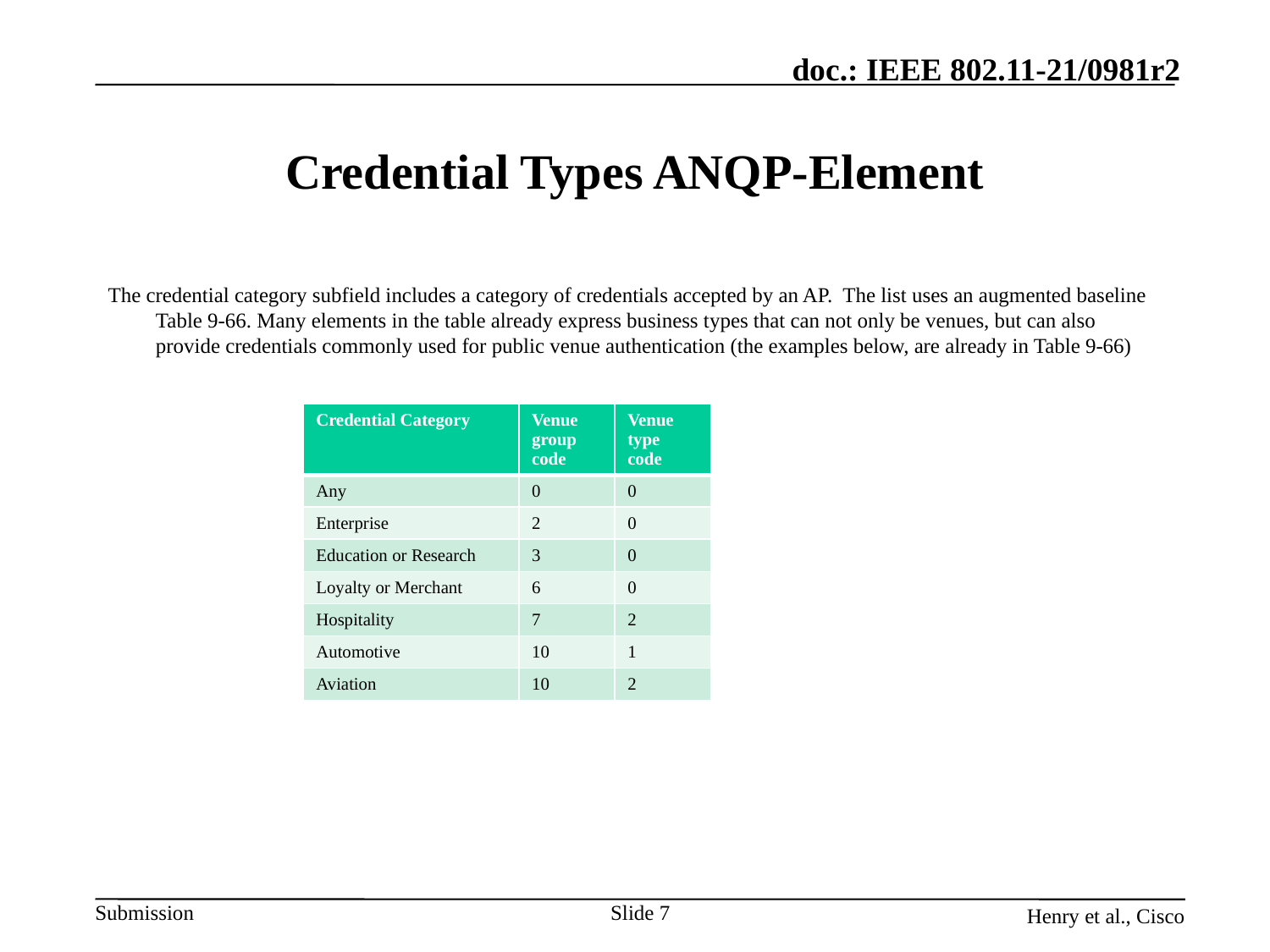

# Credential Types ANQP-Element
The credential category subfield includes a category of credentials accepted by an AP.  The list uses an augmented baseline Table 9-66. Many elements in the table already express business types that can not only be venues, but can also provide credentials commonly used for public venue authentication (the examples below, are already in Table 9-66)

| Credential Category | Venue group code | Venue type code |
| --- | --- | --- |
| Any | 0 | 0 |
| Enterprise | 2 | 0 |
| Education or Research | 3 | 0 |
| Loyalty or Merchant | 6 | 0 |
| Hospitality | 7 | 2 |
| Automotive | 10 | 1 |
| Aviation | 10 | 2 |
Slide 7